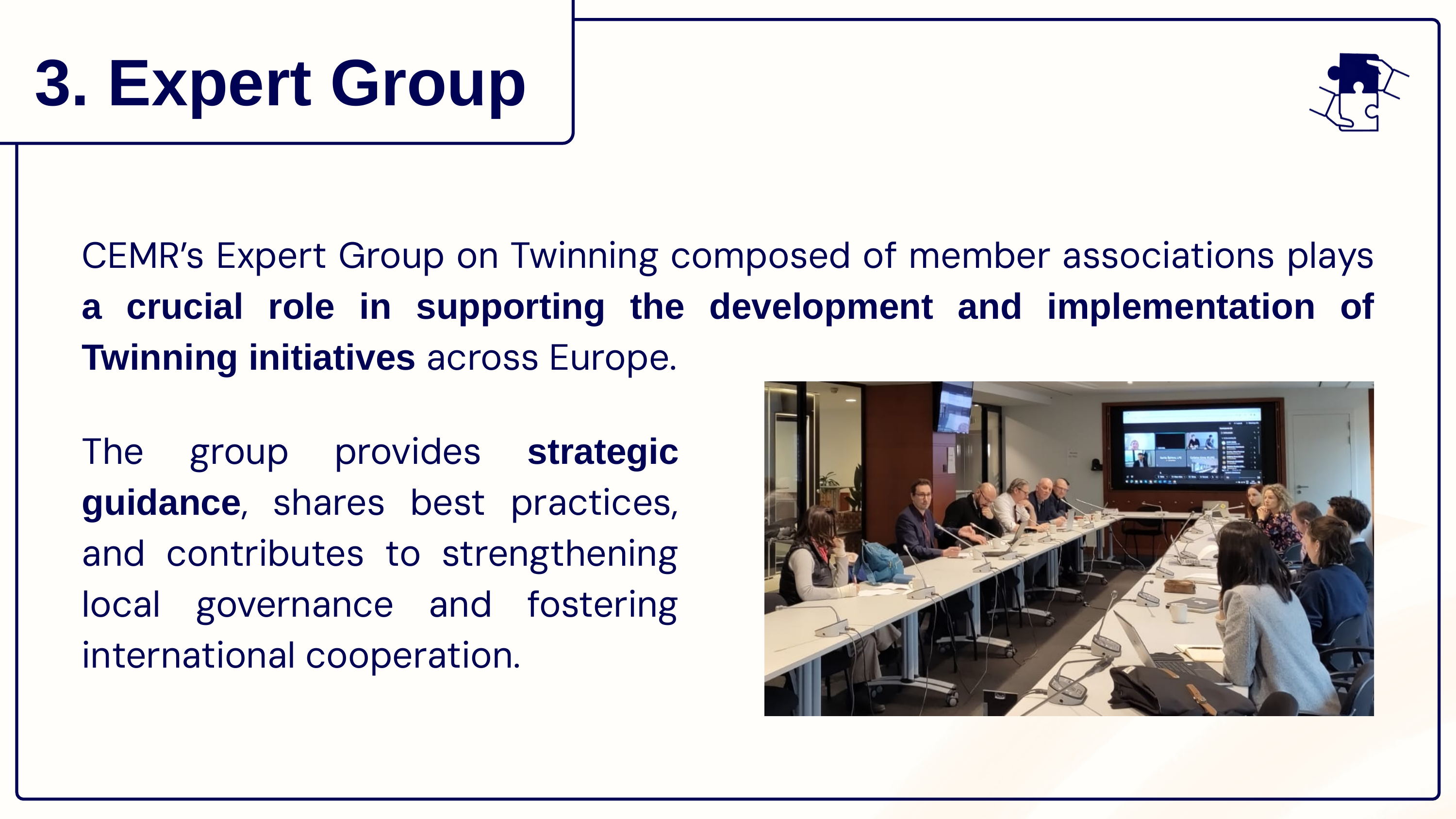

3. Expert Group

CEMR’s Expert Group on Twinning composed of member associations plays a crucial role in supporting the development and implementation of Twinning initiatives across Europe.

The group provides strategic guidance, shares best practices, and contributes to strengthening local governance and fostering international cooperation.